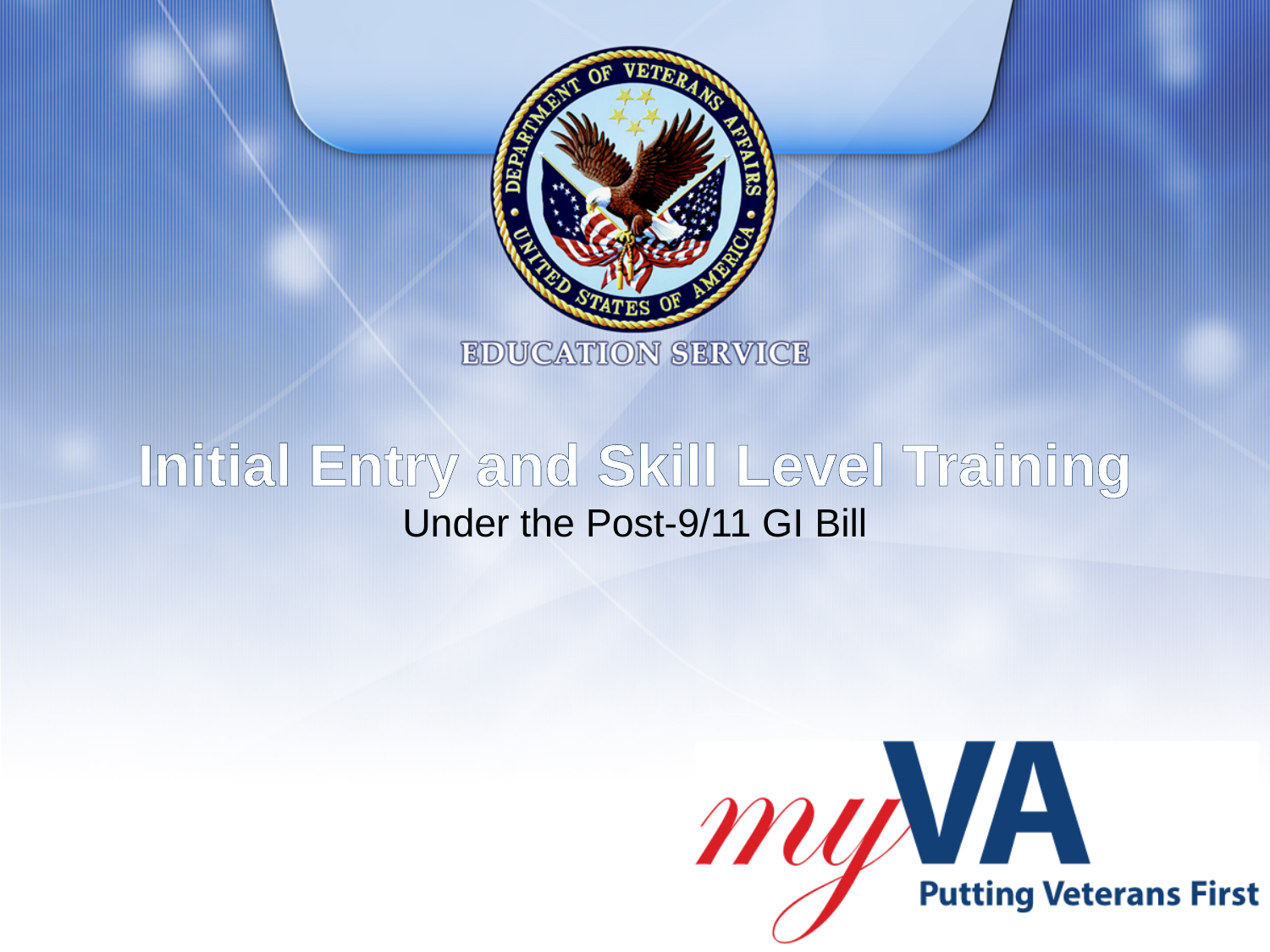

# Initial Entry and Skill Level Training Under the Post-9/11 GI Bill